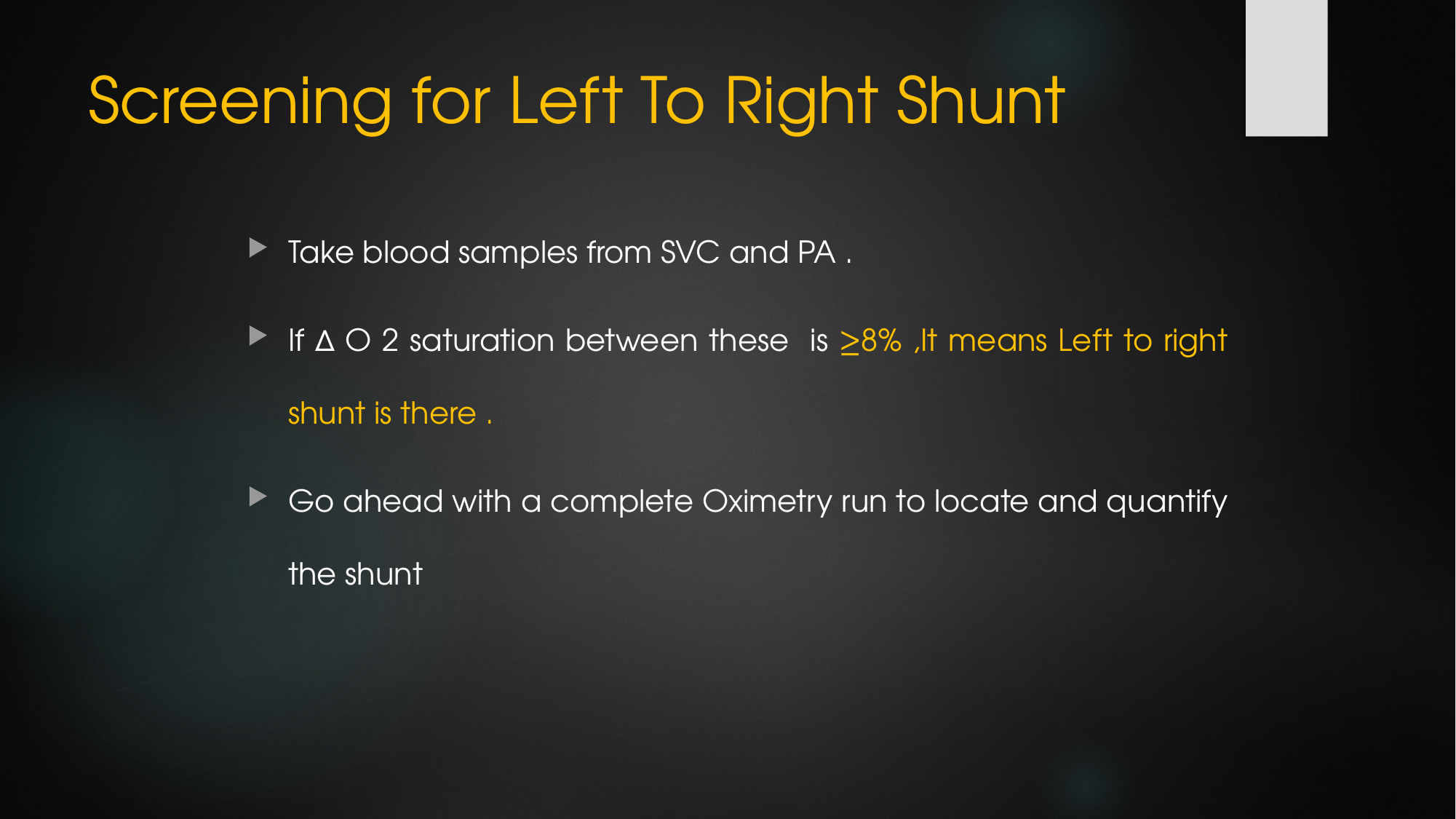

# Screening for Left To Right Shunt
Take blood samples from SVC and PA .
If Δ O 2 saturation between these  is ≥8% ,It means Left to right shunt is there .
Go ahead with a complete Oximetry run to locate and quantify the shunt